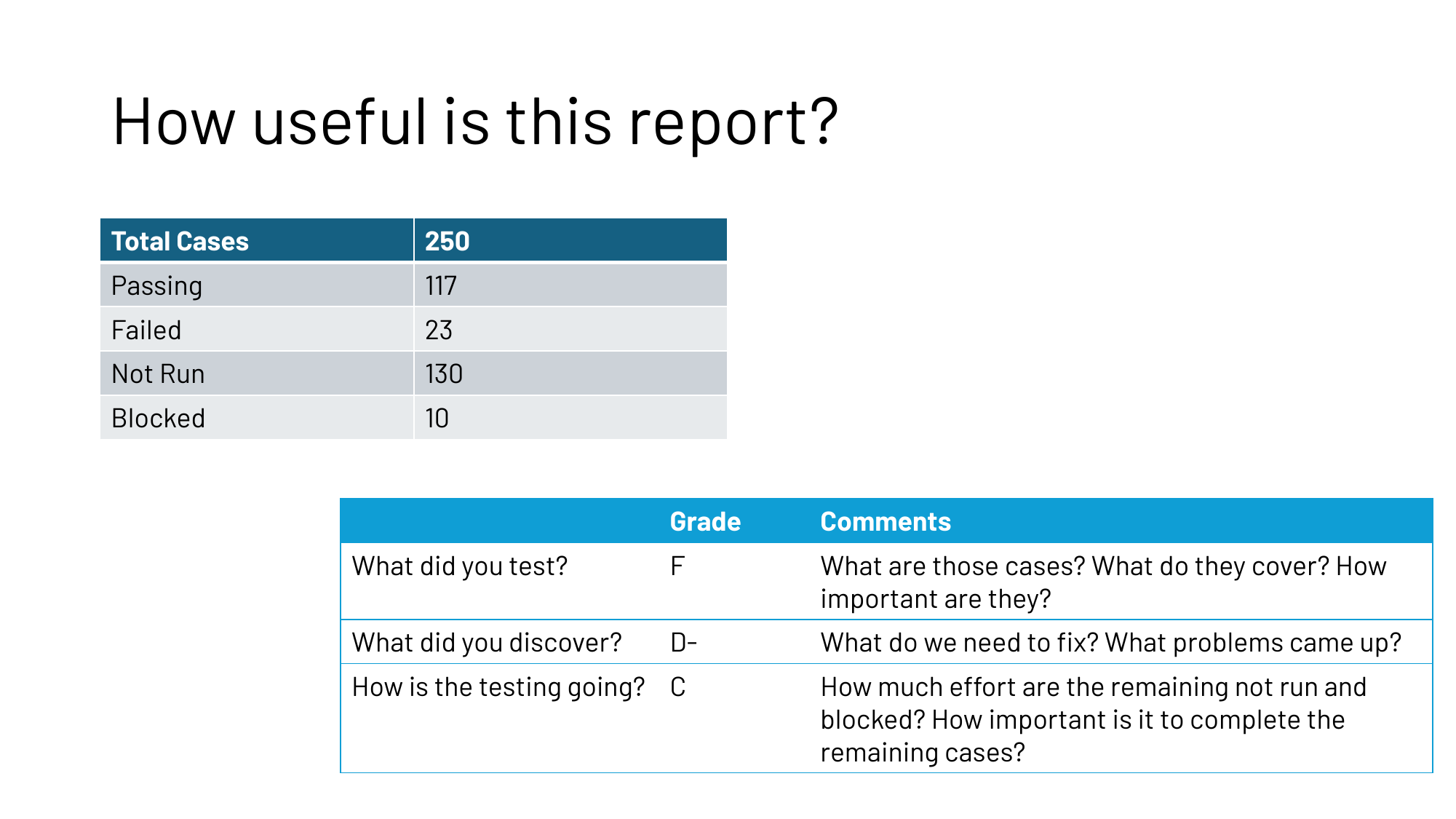

# How useful is this report?
| Total Cases | 250 |
| --- | --- |
| Passing | 117 |
| Failed | 23 |
| Not Run | 130 |
| Blocked | 10 |
|  | Grade | Comments |
| --- | --- | --- |
| What did you test? | F | What are those cases? What do they cover? How important are they? |
| What did you discover? | D- | What do we need to fix? What problems came up? |
| How is the testing going? | C | How much effort are the remaining not run and blocked? How important is it to complete the remaining cases? |